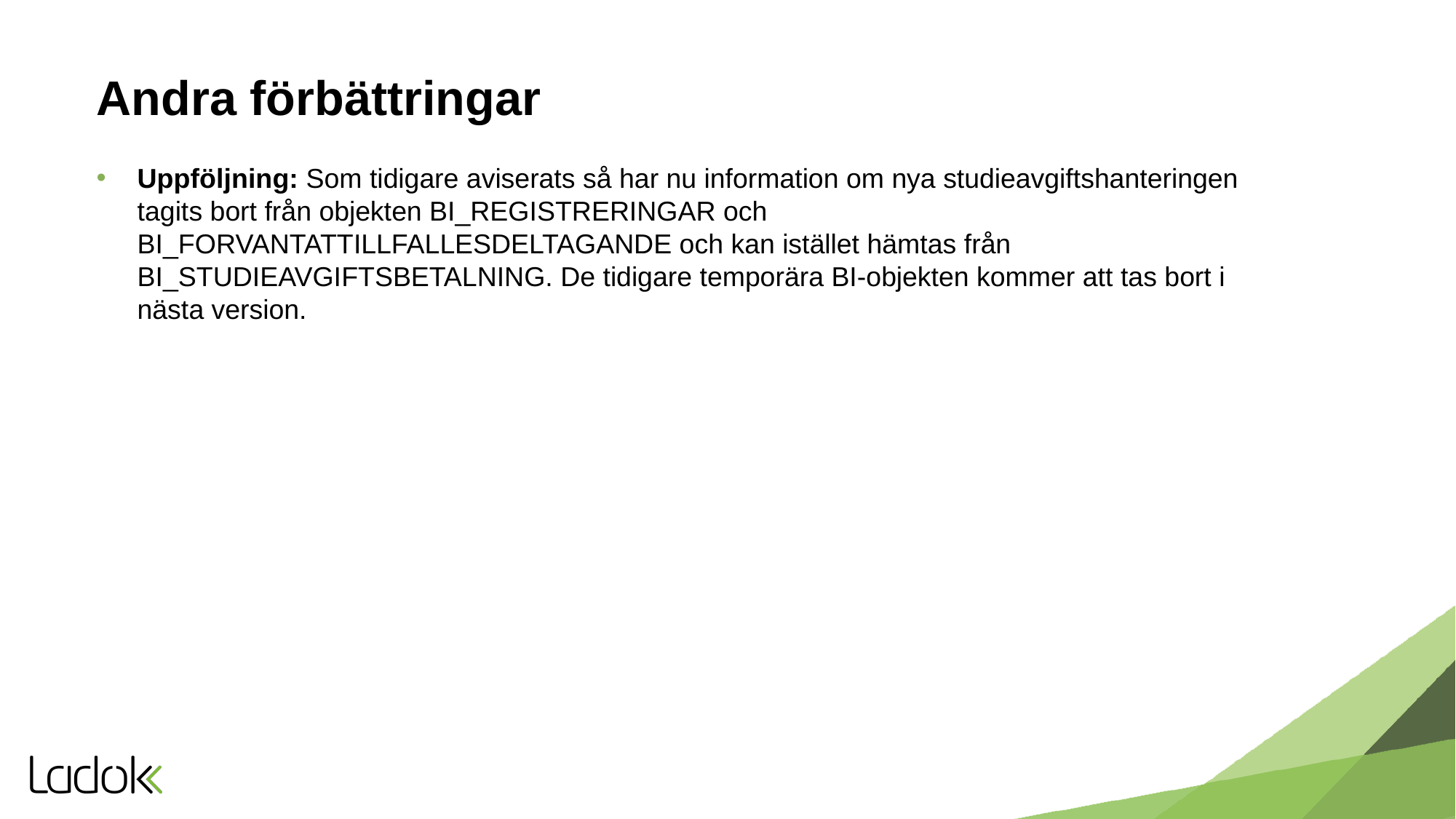

# Andra förbättringar
Uppföljning: Som tidigare aviserats så har nu information om nya studieavgiftshanteringen tagits bort från objekten BI_REGISTRERINGAR och BI_FORVANTATTILLFALLESDELTAGANDE och kan istället hämtas från BI_STUDIEAVGIFTSBETALNING. De tidigare temporära BI-objekten kommer att tas bort i nästa version.